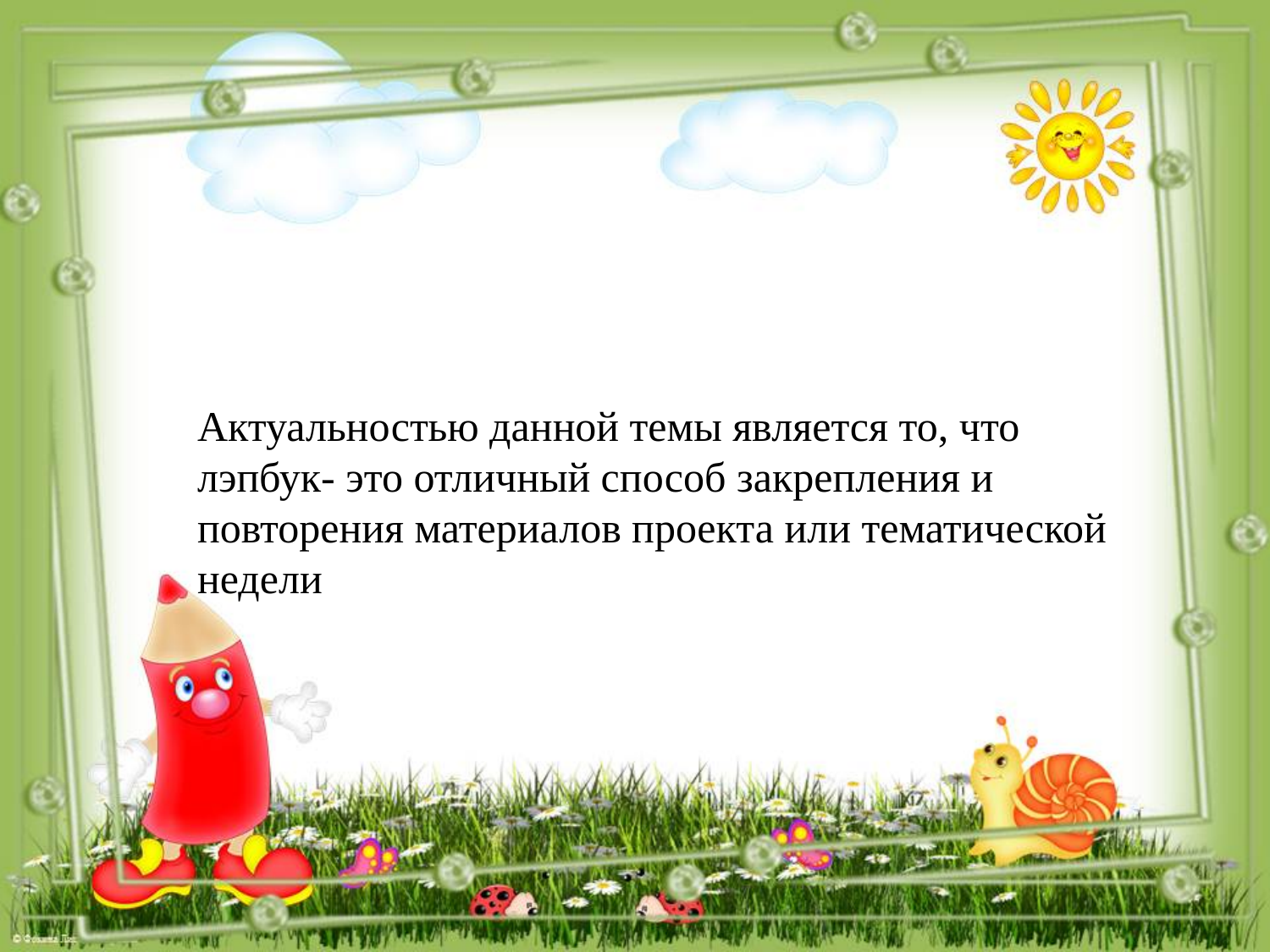

Актуальностью данной темы является то, что лэпбук- это отличный способ закрепления и повторения материалов проекта или тематической недели